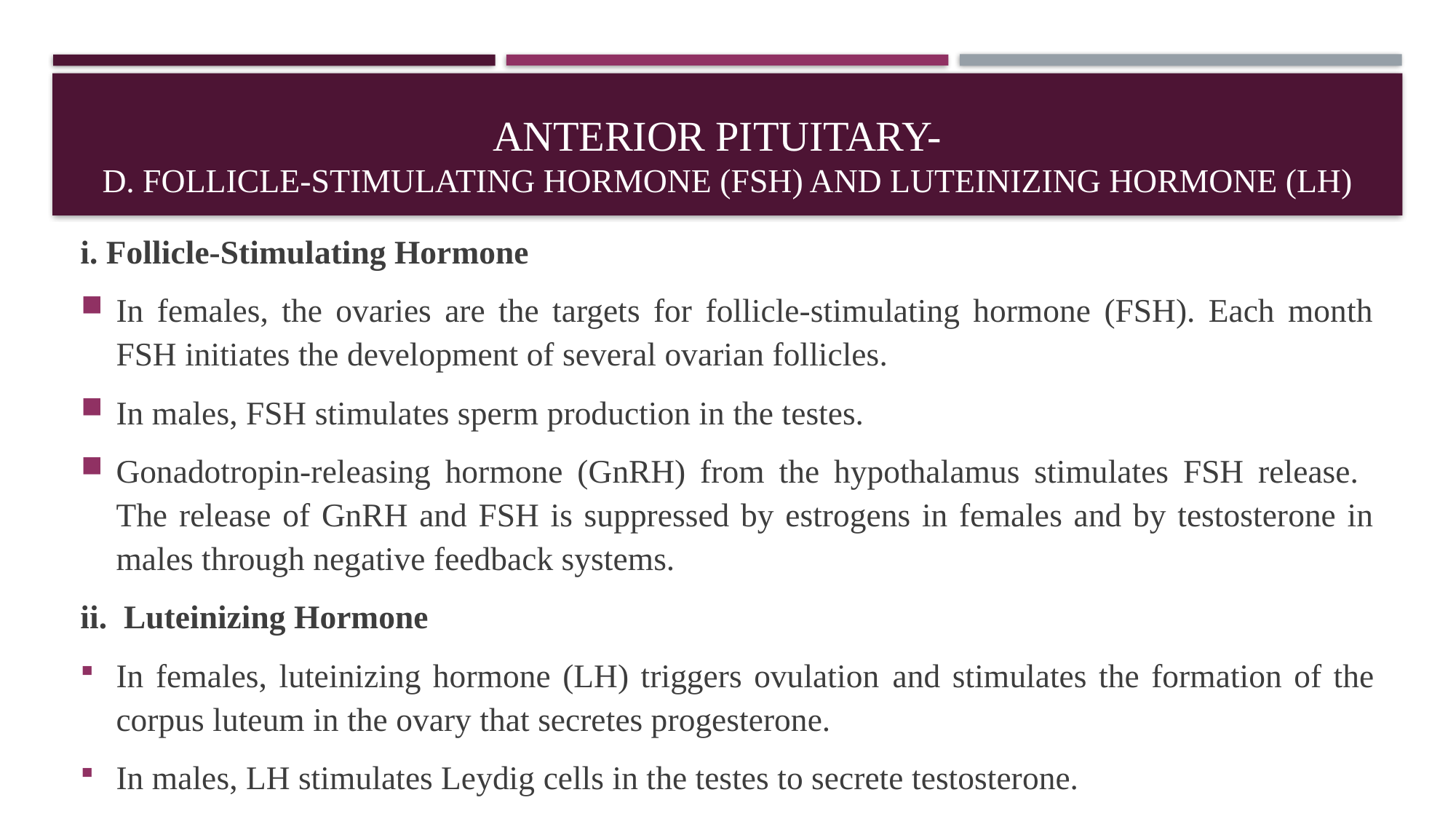

# Anterior Pituitary- D. Follicle-Stimulating Hormone (FSH) and Luteinizing Hormone (LH)
i. Follicle-Stimulating Hormone
In females, the ovaries are the targets for follicle-stimulating hormone (FSH). Each month FSH initiates the development of several ovarian follicles.
In males, FSH stimulates sperm production in the testes.
Gonadotropin-releasing hormone (GnRH) from the hypothalamus stimulates FSH release.  The release of GnRH and FSH is suppressed by estrogens in females and by testosterone in males through negative feedback systems.
ii.  Luteinizing Hormone
In females, luteinizing hormone (LH) triggers ovulation and stimulates the formation of the corpus luteum in the ovary that secretes progesterone.
In males, LH stimulates Leydig cells in the testes to secrete testosterone.